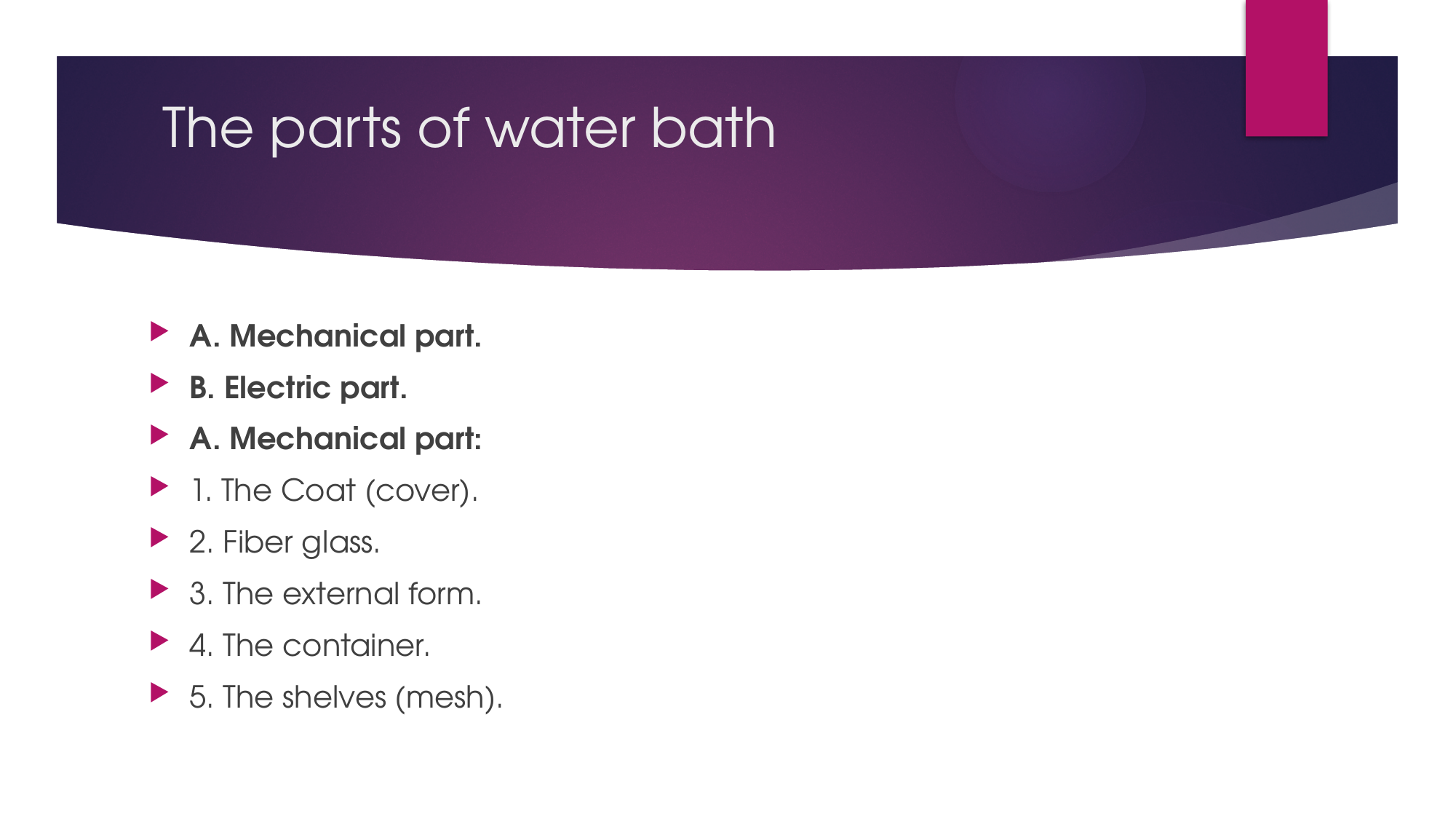

# The parts of water bath
A. Mechanical part.
B. Electric part.
A. Mechanical part:
1. The Coat (cover).
2. Fiber glass.
3. The external form.
4. The container.
5. The shelves (mesh).